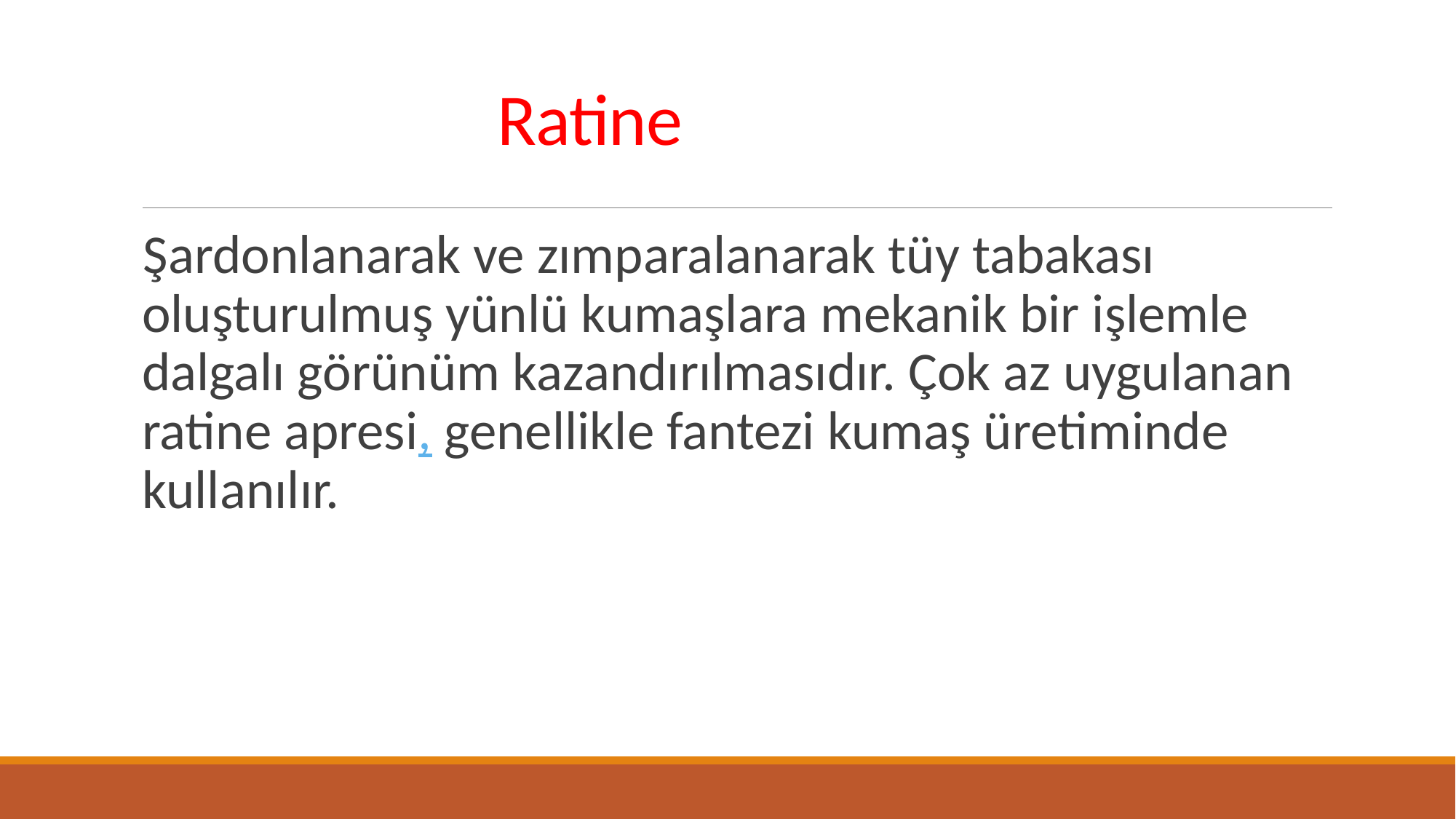

# Ratine
Şardonlanarak ve zımparalanarak tüy tabakası oluşturulmuş yünlü kumaşlara mekanik bir işlemle dalgalı görünüm kazandırılmasıdır. Çok az uygulanan ratine apresi, genellikle fantezi kumaş üretiminde kullanılır.